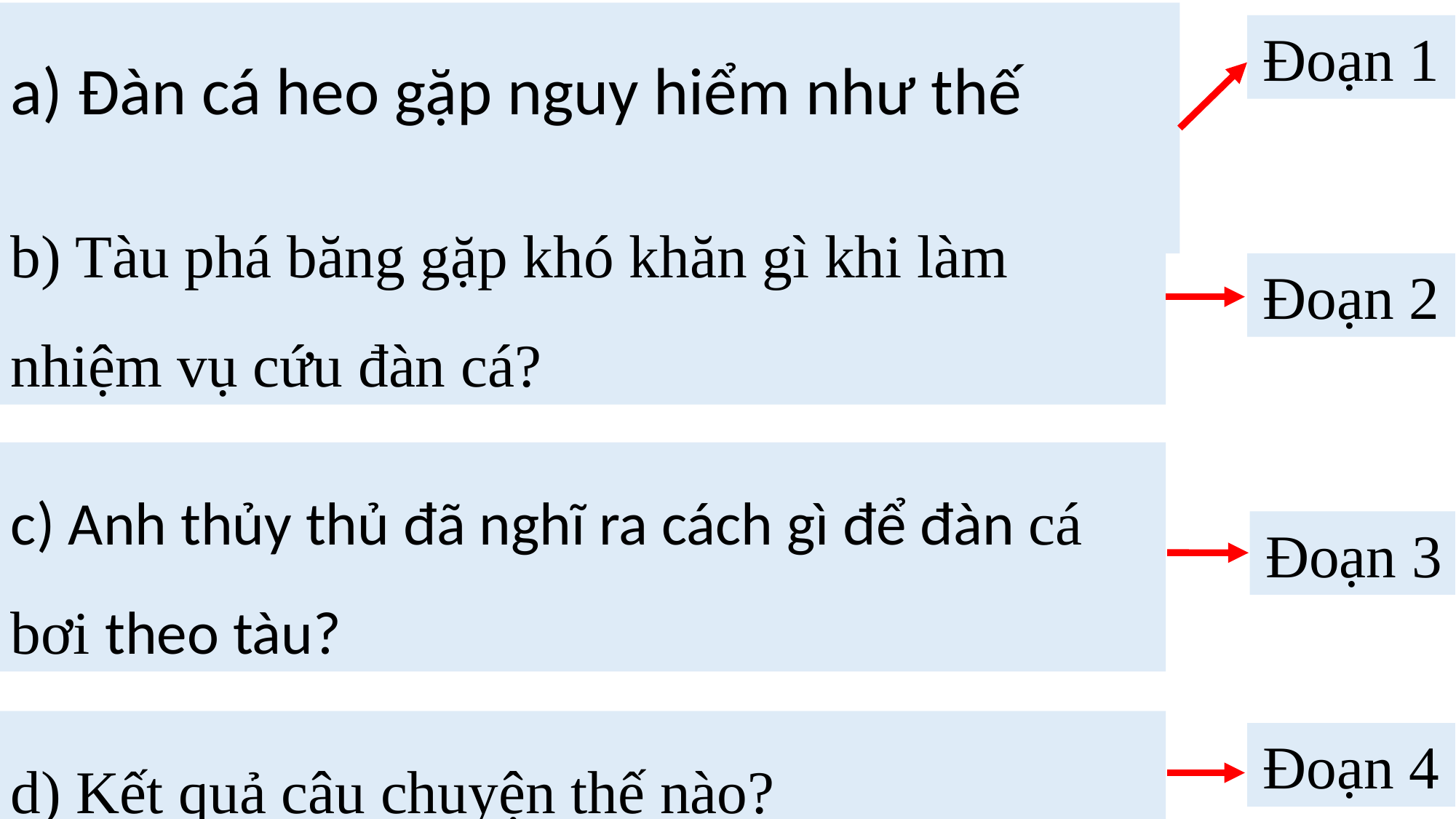

a) Đàn cá heo gặp nguy hiểm như thế nào?
Đoạn 1
b) Tàu phá băng gặp khó khăn gì khi làm nhiệm vụ cứu đàn cá?
Đoạn 2
c) Anh thủy thủ đã nghĩ ra cách gì để đàn cá bơi theo tàu?
Đoạn 3
d) Kết quả câu chuyện thế nào?
Đoạn 4